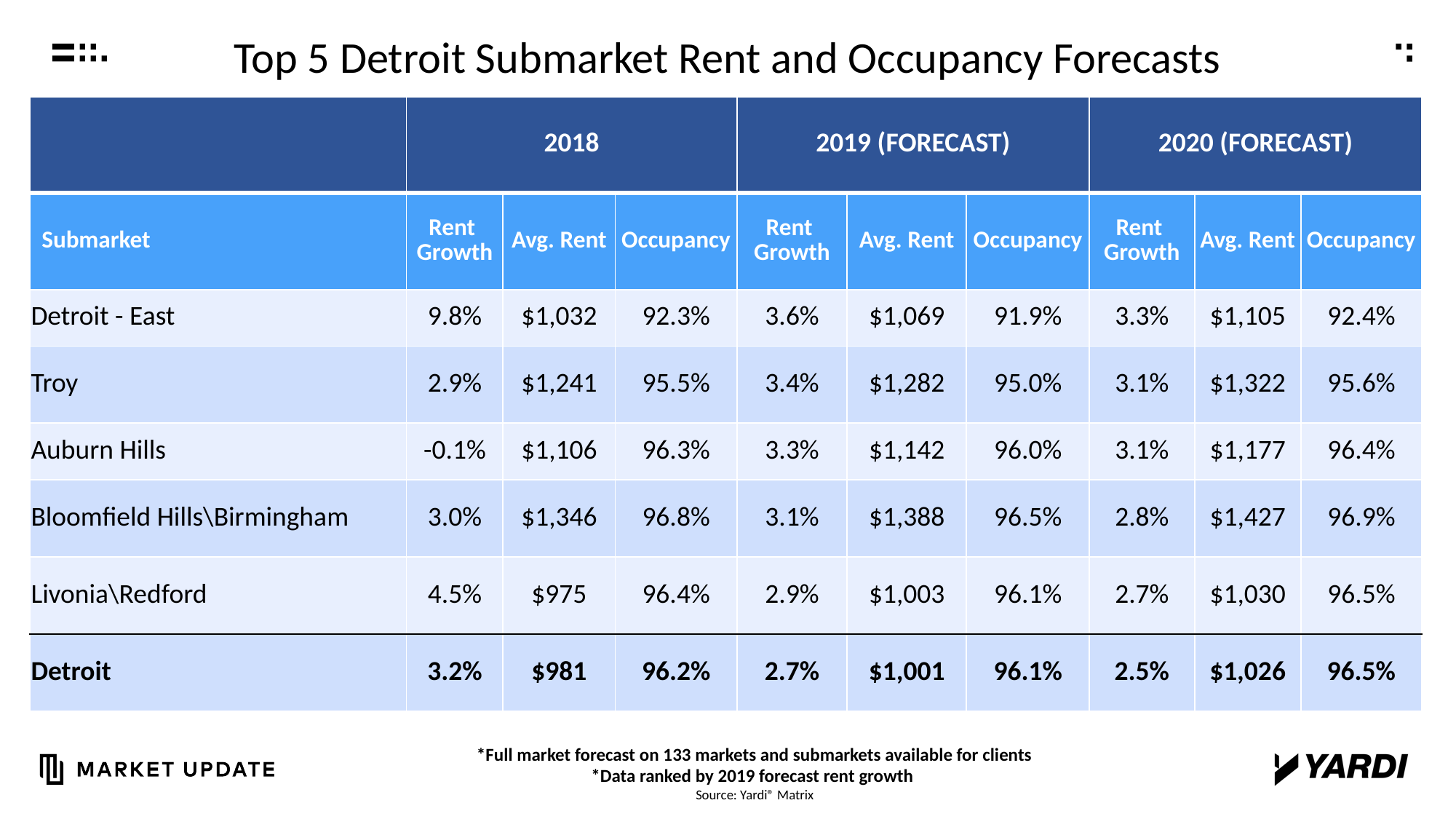

Top 5 Detroit Submarket Rent and Occupancy Forecasts
|  | 2018 |  |  | 2019 (FORECAST) |  |  | 2020 (FORECAST) |  |  |
| --- | --- | --- | --- | --- | --- | --- | --- | --- | --- |
| Submarket | Rent Growth | Avg. Rent | Occupancy | Rent Growth | Avg. Rent | Occupancy | Rent Growth | Avg. Rent | Occupancy |
| Detroit - East | 9.8% | $1,032 | 92.3% | 3.6% | $1,069 | 91.9% | 3.3% | $1,105 | 92.4% |
| Troy | 2.9% | $1,241 | 95.5% | 3.4% | $1,282 | 95.0% | 3.1% | $1,322 | 95.6% |
| Auburn Hills | -0.1% | $1,106 | 96.3% | 3.3% | $1,142 | 96.0% | 3.1% | $1,177 | 96.4% |
| Bloomfield Hills\Birmingham | 3.0% | $1,346 | 96.8% | 3.1% | $1,388 | 96.5% | 2.8% | $1,427 | 96.9% |
| Livonia\Redford | 4.5% | $975 | 96.4% | 2.9% | $1,003 | 96.1% | 2.7% | $1,030 | 96.5% |
| Detroit | 3.2% | $981 | 96.2% | 2.7% | $1,001 | 96.1% | 2.5% | $1,026 | 96.5% |
*Full market forecast on 133 markets and submarkets available for clients
*Data ranked by 2019 forecast rent growth
Source: Yardi® Matrix